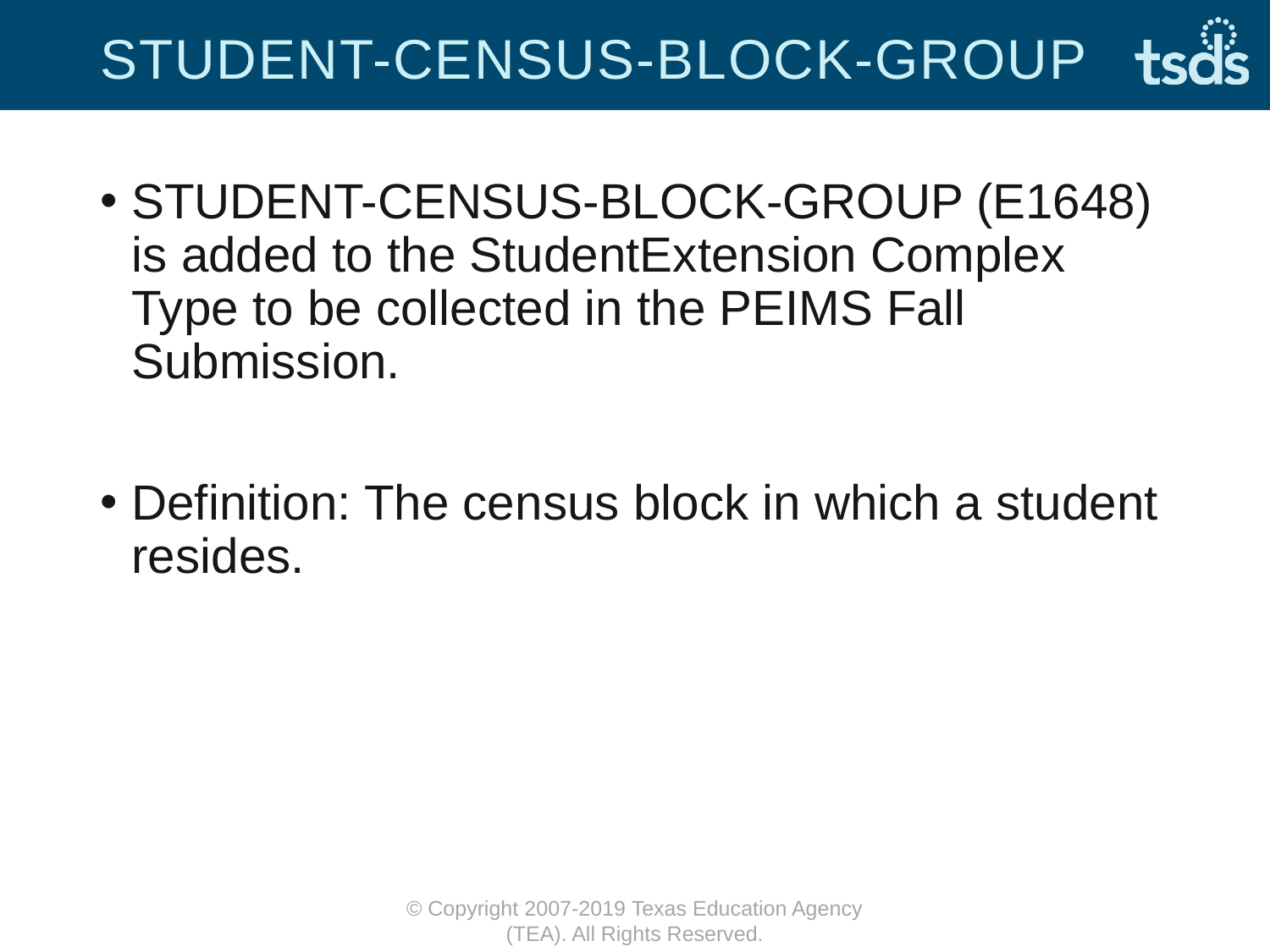

# STUDENT-CENSUS-BLOCK-GROUP
STUDENT-CENSUS-BLOCK-GROUP (E1648) is added to the StudentExtension Complex Type to be collected in the PEIMS Fall Submission.

Definition: The census block in which a student resides.